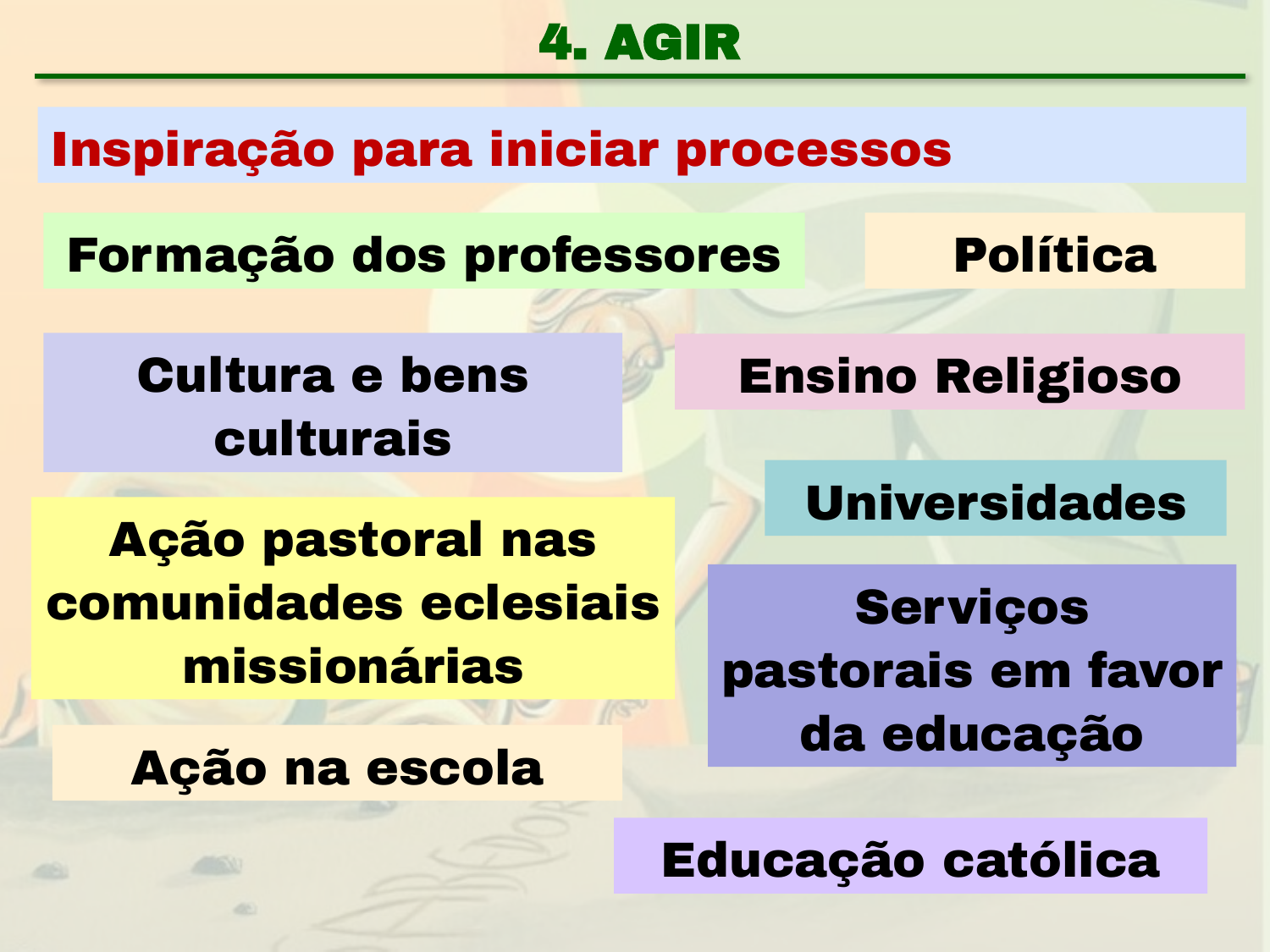

4. AGIR
Inspiração para iniciar processos
Formação dos professores
Política
Cultura e bens culturais
Ensino Religioso

Universidades
Ação pastoral nas comunidades eclesiais missionárias
Serviços pastorais em favor da educação
Ação na escola
Educação católica